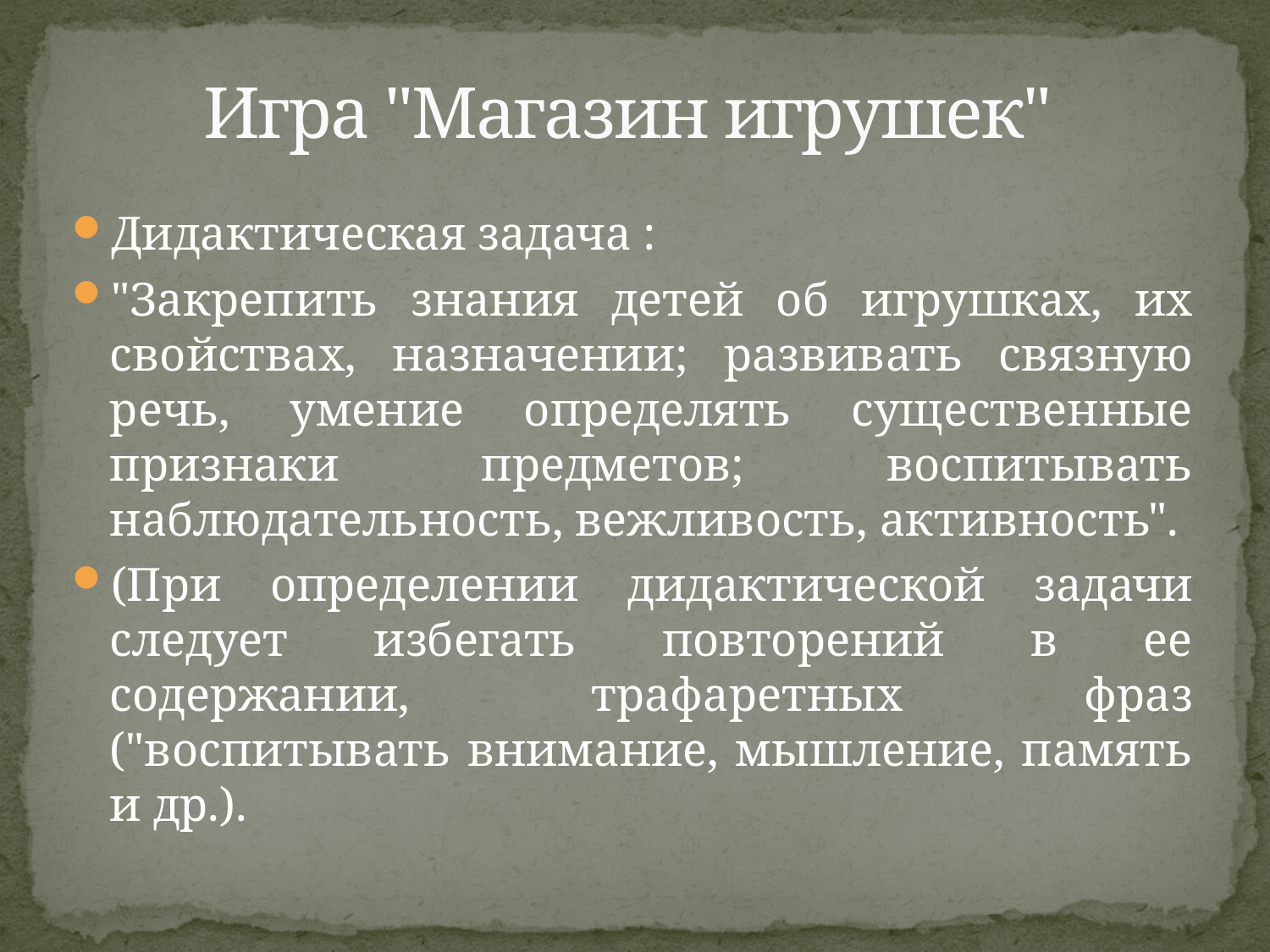

# Игра "Магазин игрушек"
Дидактическая задача :
"Закрепить знания детей об игрушках, их свойствах, назначении; развивать связную речь, умение определять существенные признаки предметов; воспитывать наблюдательность, вежливость, активность".
(При определении дидактической задачи следует избегать повторений в ее содержании, трафаретных фраз ("воспитывать внимание, мышление, память и др.).